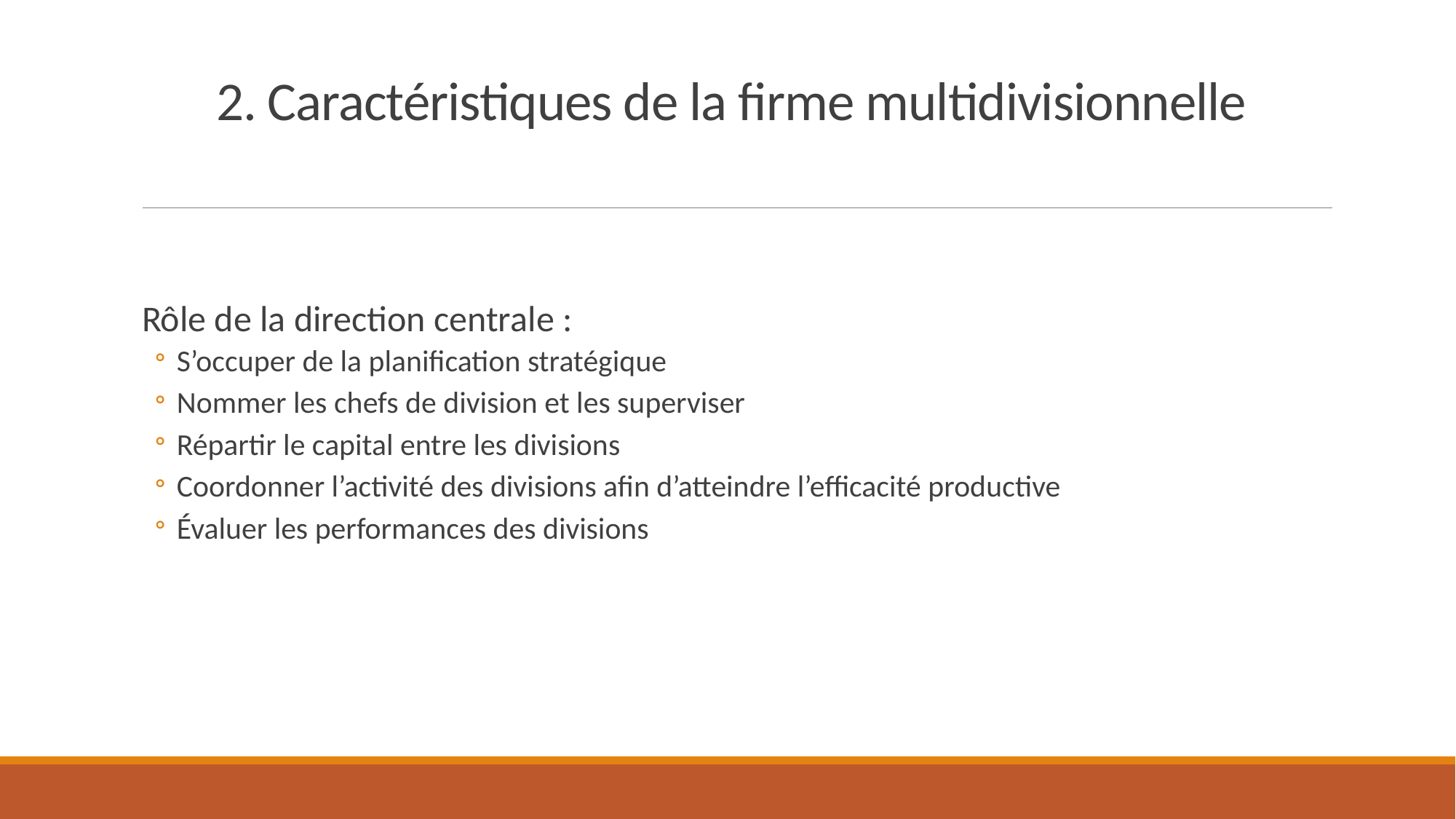

# 2. Caractéristiques de la firme multidivisionnelle
Rôle de la direction centrale :
S’occuper de la planification stratégique
Nommer les chefs de division et les superviser
Répartir le capital entre les divisions
Coordonner l’activité des divisions afin d’atteindre l’efficacité productive
Évaluer les performances des divisions